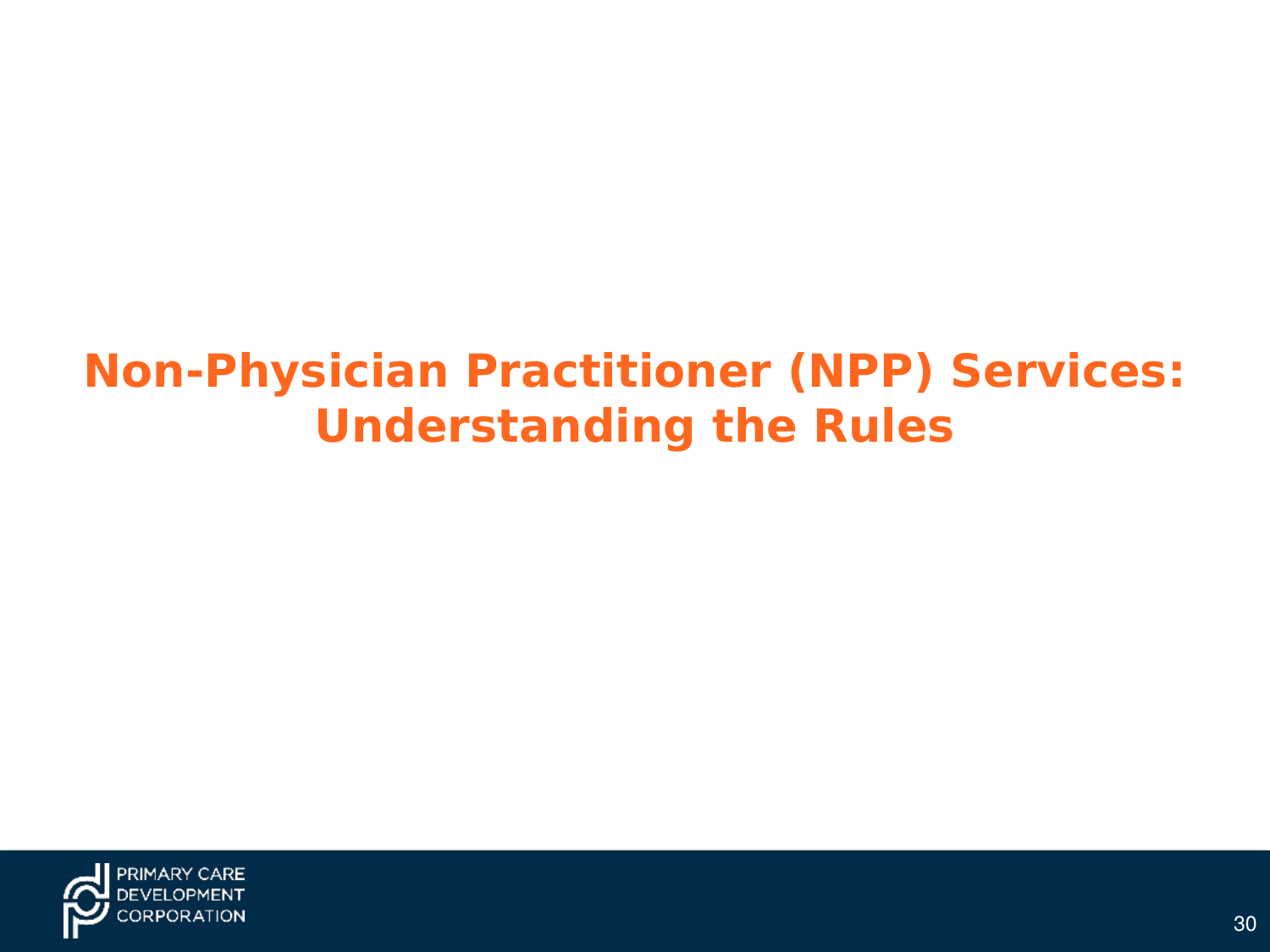

# Non-Physician Practitioner (NPP) Services: Understanding the Rules
30